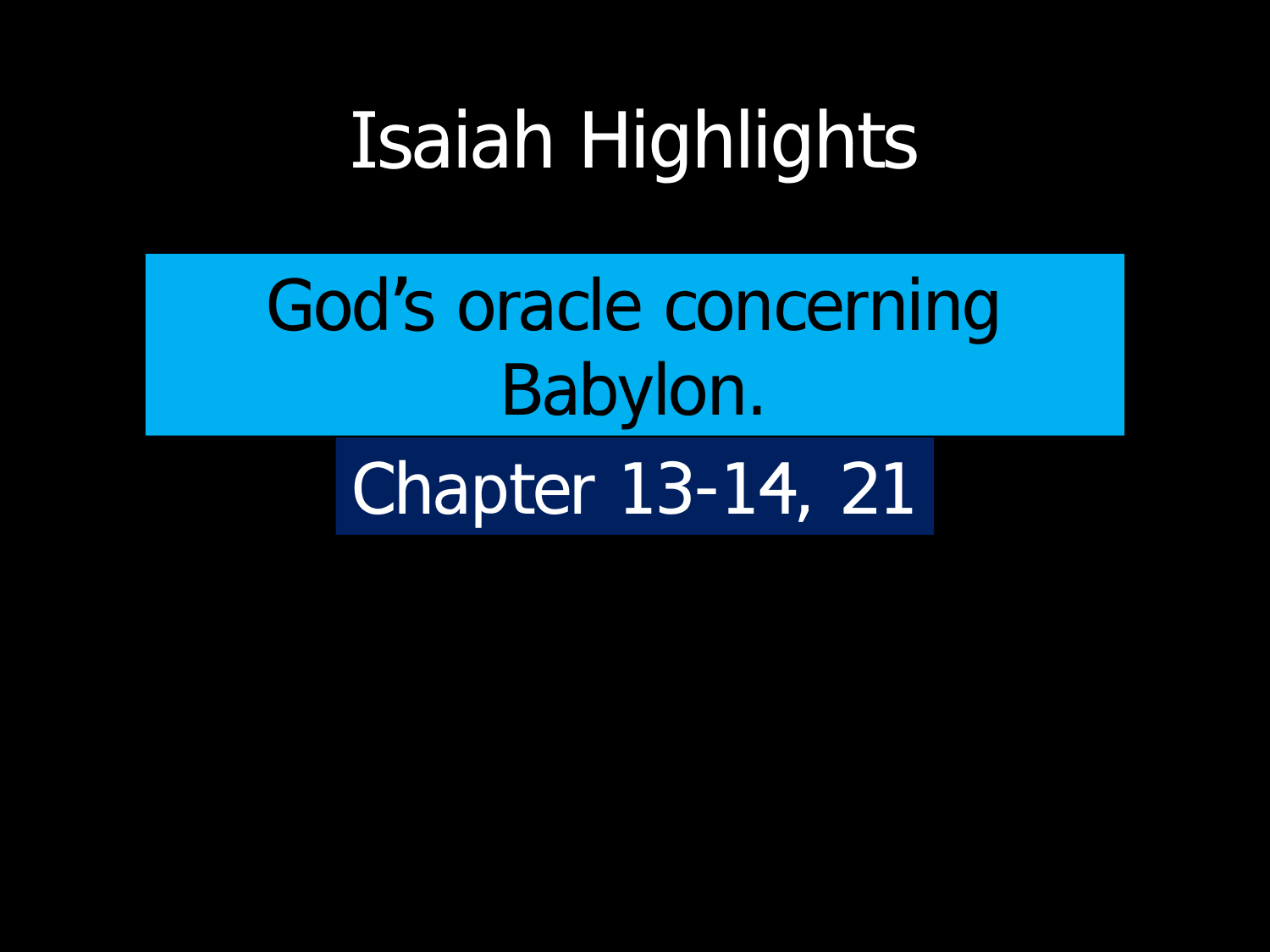

# Isaiah Highlights
God’s oracle concerning Babylon.
Chapter 13-14, 21